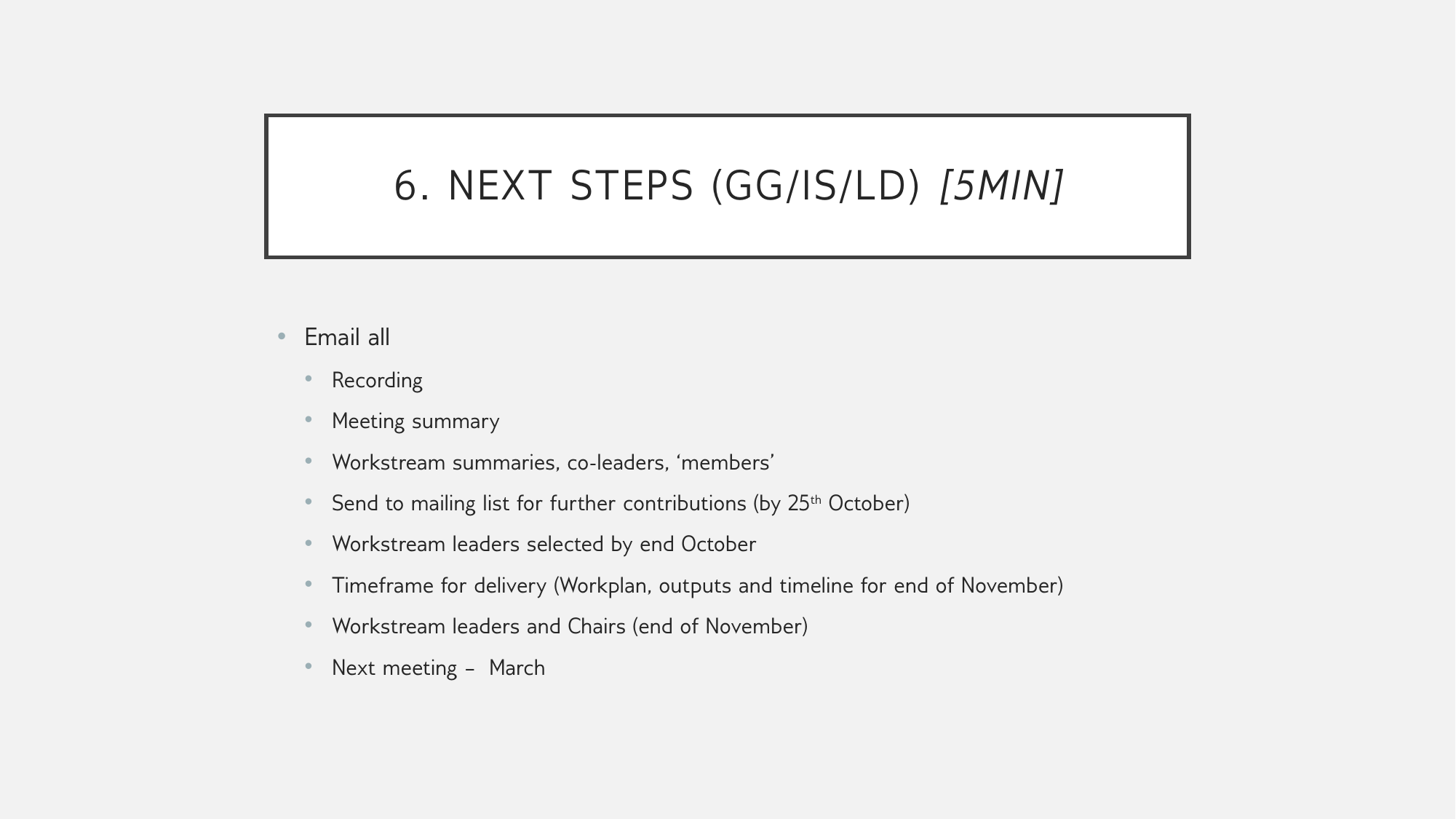

# 6. Next steps (GG/IS/LD) [5min]
Email all
Recording
Meeting summary
Workstream summaries, co-leaders, ‘members’
Send to mailing list for further contributions (by 25th October)
Workstream leaders selected by end October
Timeframe for delivery (Workplan, outputs and timeline for end of November)
Workstream leaders and Chairs (end of November)
Next meeting –  March